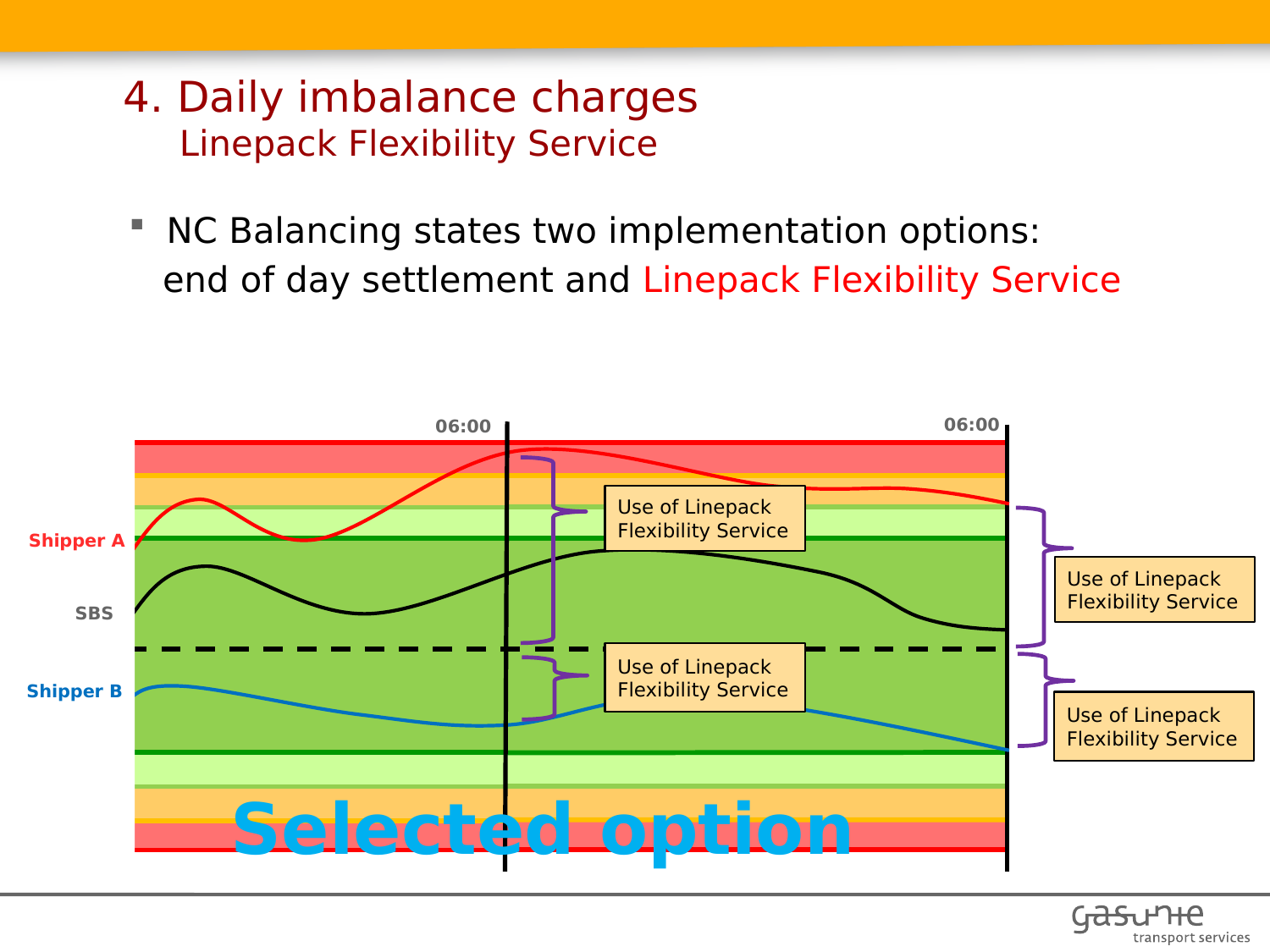

# 4. Daily imbalance charges Linepack Flexibility Service

NC Balancing states two implementation options:
   end of day settlement and Linepack Flexibility Service

06:00

06:00

Use of Linepack Flexibility Service

Shipper A
Use of Linepack Flexibility Service
SBS
Use of Linepack Flexibility Service

Shipper B
Use of Linepack Flexibility Service
Selected option